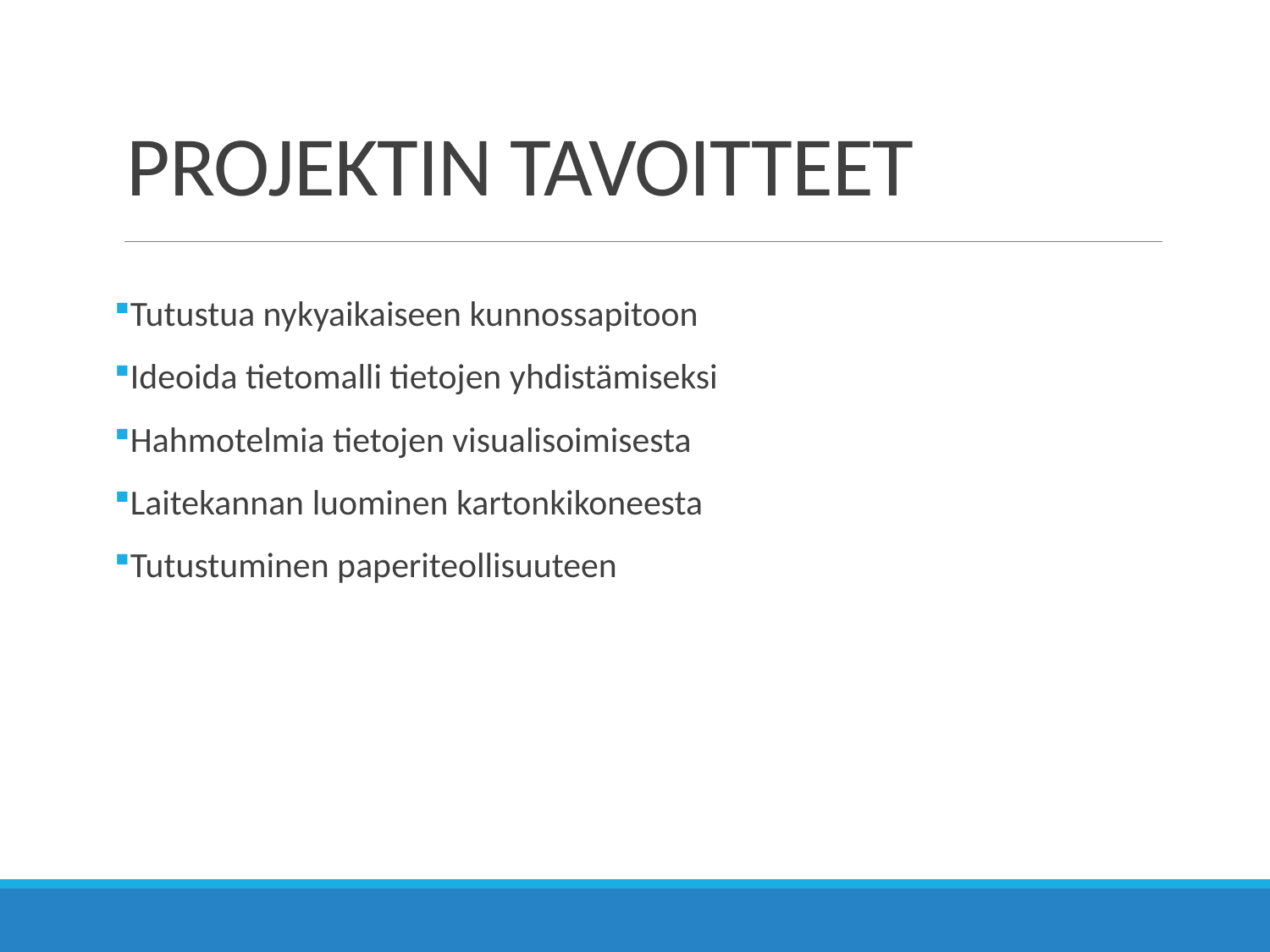

# PROJEKTIN TAVOITTEET
Tutustua nykyaikaiseen kunnossapitoon
Ideoida tietomalli tietojen yhdistämiseksi
Hahmotelmia tietojen visualisoimisesta
Laitekannan luominen kartonkikoneesta
Tutustuminen paperiteollisuuteen